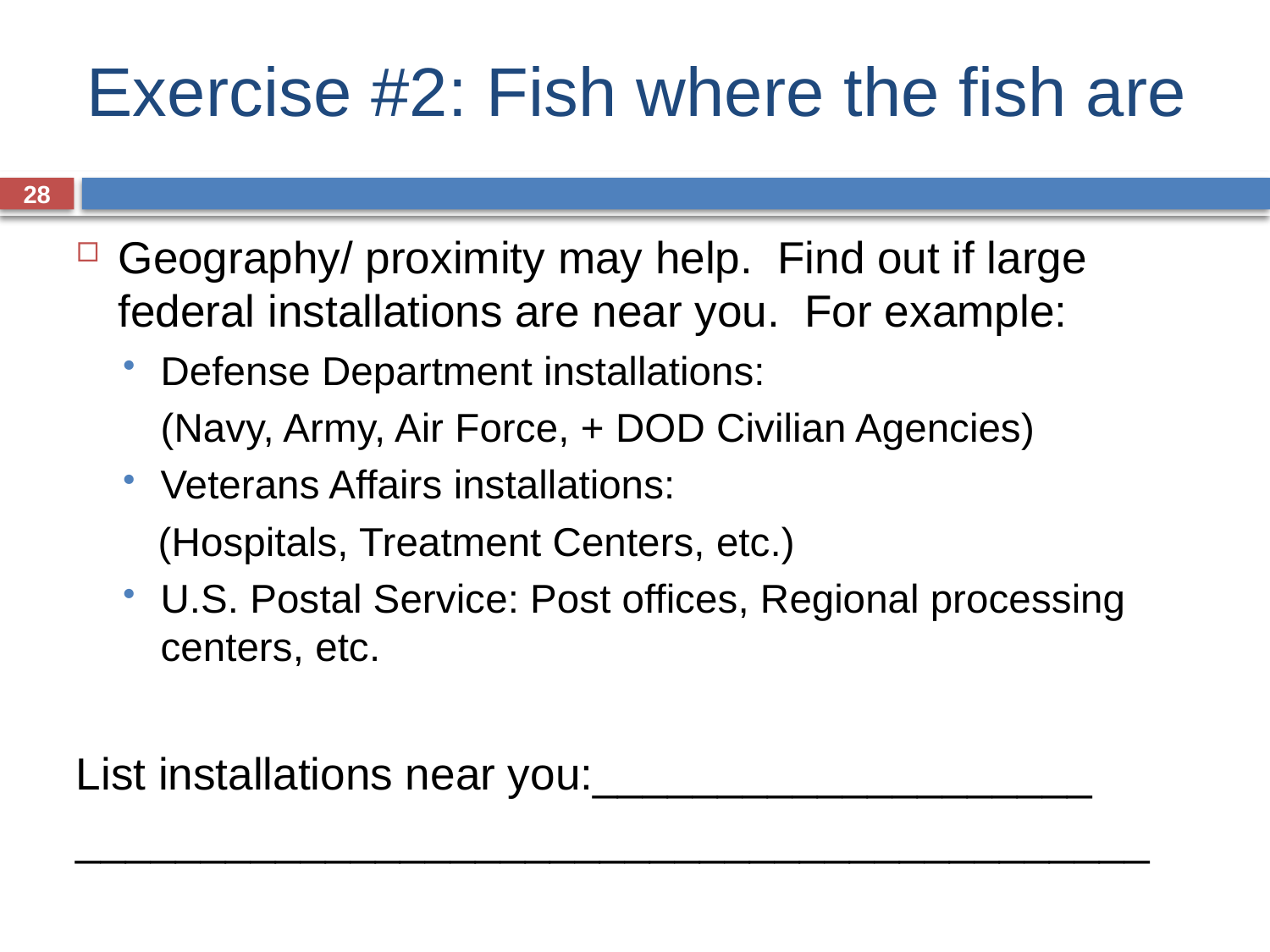

# Exercise #2: Fish where the fish are
28
Geography/ proximity may help.  Find out if large federal installations are near you.  For example:
Defense Department installations:
	(Navy, Army, Air Force, + DOD Civilian Agencies)
Veterans Affairs installations:
   (Hospitals, Treatment Centers, etc.)
U.S. Postal Service: Post offices, Regional processing centers, etc.

List installations near you:____________________
___________________________________________